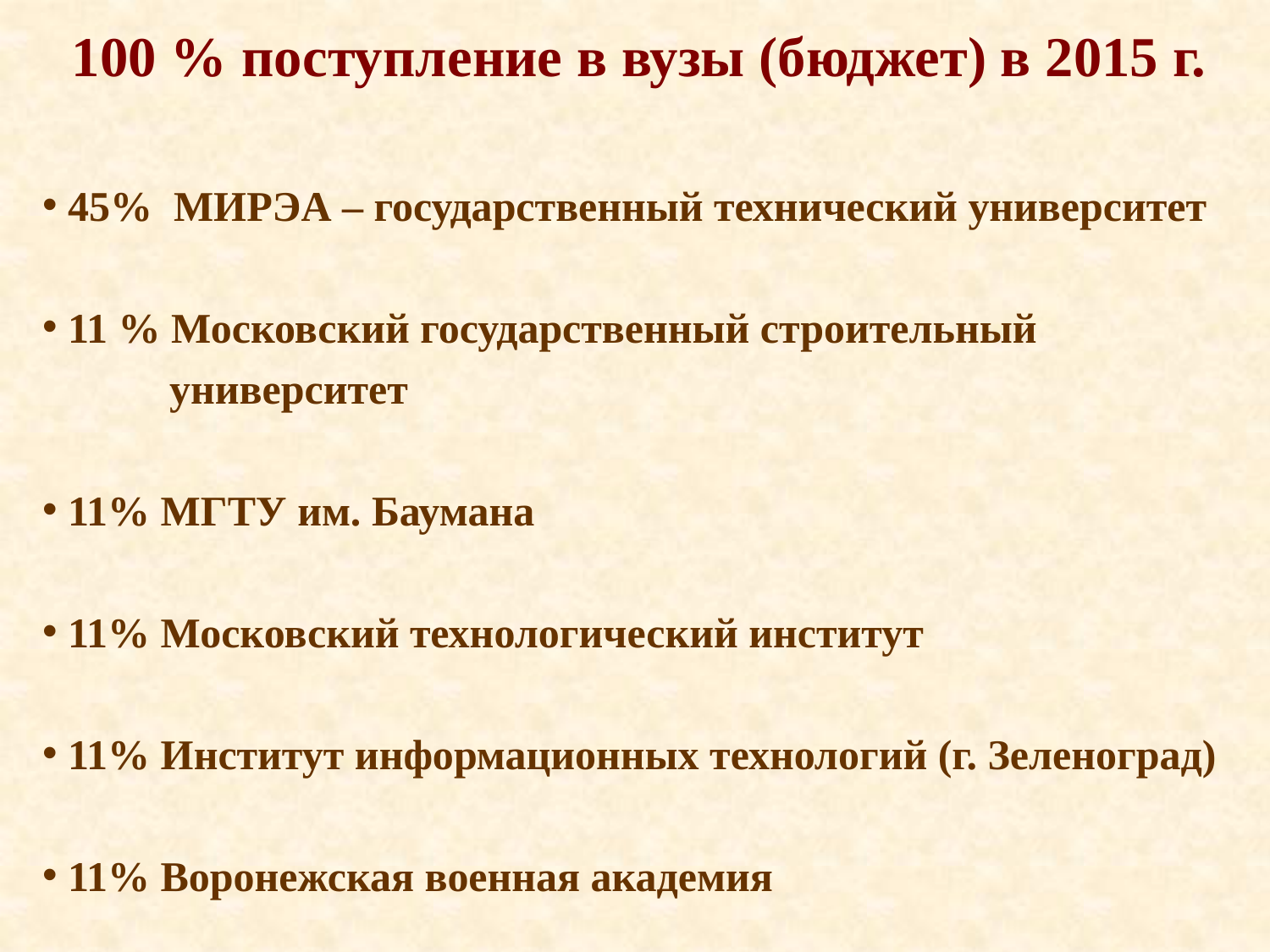

100 % поступление в вузы (бюджет) в 2015 г.

 45%  МИРЭА – государственный технический университет

 11 % Московский государственный строительный
            университет

 11% МГТУ им. Баумана

 11% Московский технологический институт

 11% Институт информационных технологий (г. Зеленоград)

 11% Воронежская военная академия